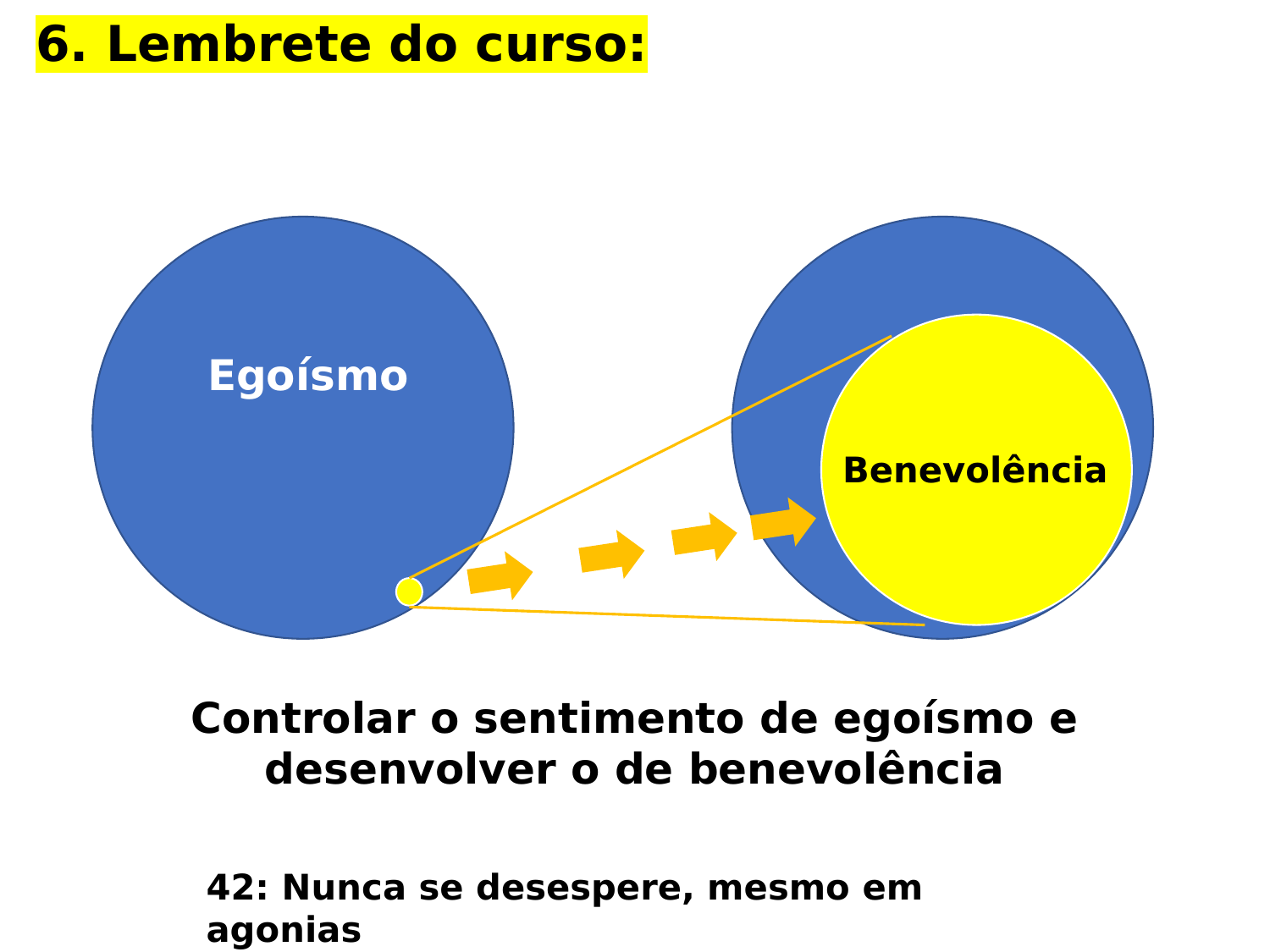

6. Lembrete do curso:

Egoísmo

Benevolência

Controlar o sentimento de egoísmo e desenvolver o de benevolência
42: Nunca se desespere, mesmo em agonias